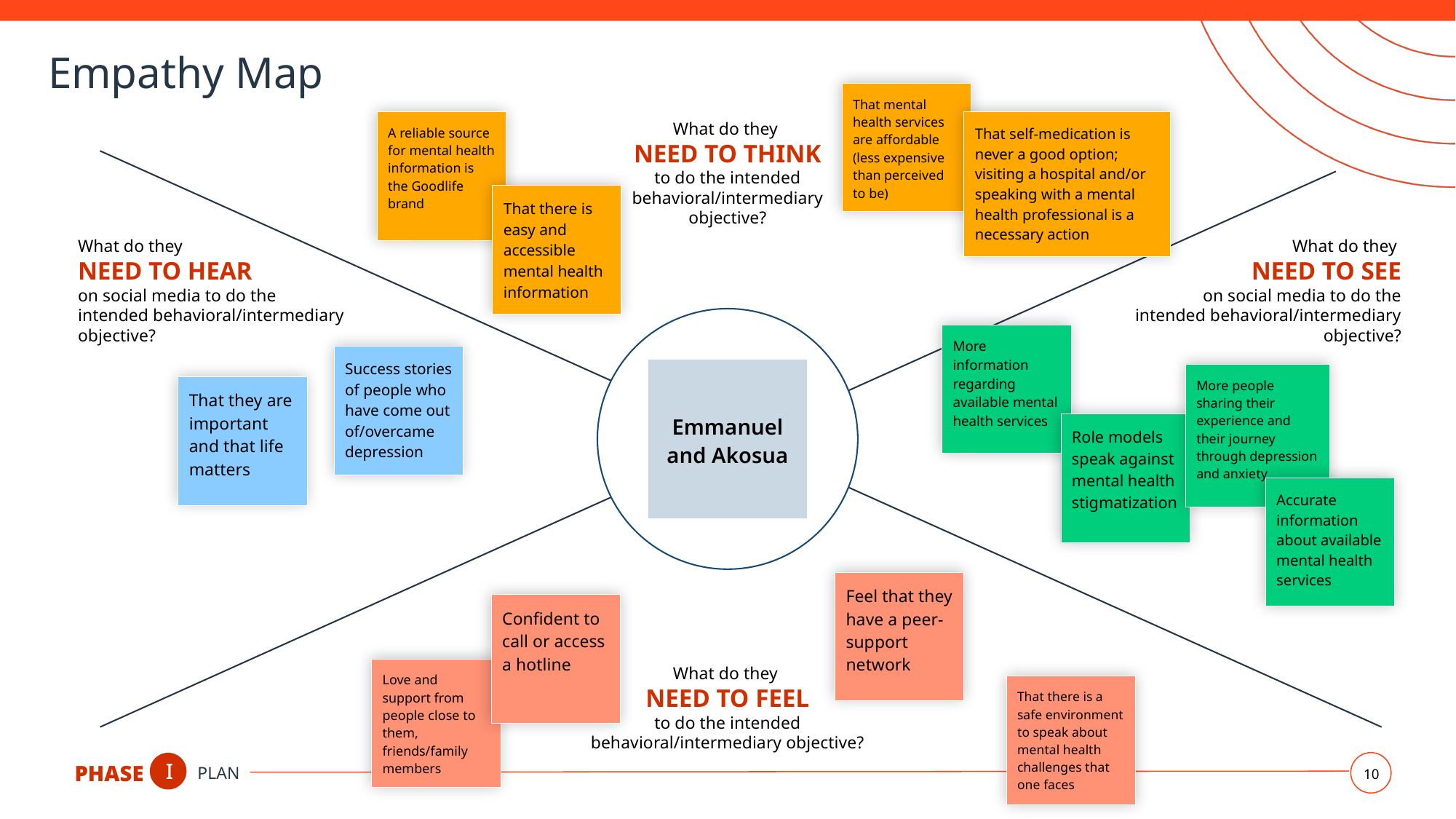

# Empathy Map
That mental health services are affordable (less expensive than perceived to be)
That self-medication is never a good option; visiting a hospital and/or speaking with a mental health professional is a necessary action
A reliable source for mental health information is the Goodlife brand
That there is easy and accessible mental health information
More information regarding available mental health services
Success stories of people who have come out of/overcame depression
Emmanuel and Akosua
More people sharing their experience and their journey through depression and anxiety
That they are important and that life matters
Role models speak against mental health stigmatization
Accurate information about available mental health services
Feel that they have a peer-support network
Confident to call or access a hotline
Love and support from people close to them, friends/family members
That there is a safe environment to speak about mental health challenges that one faces